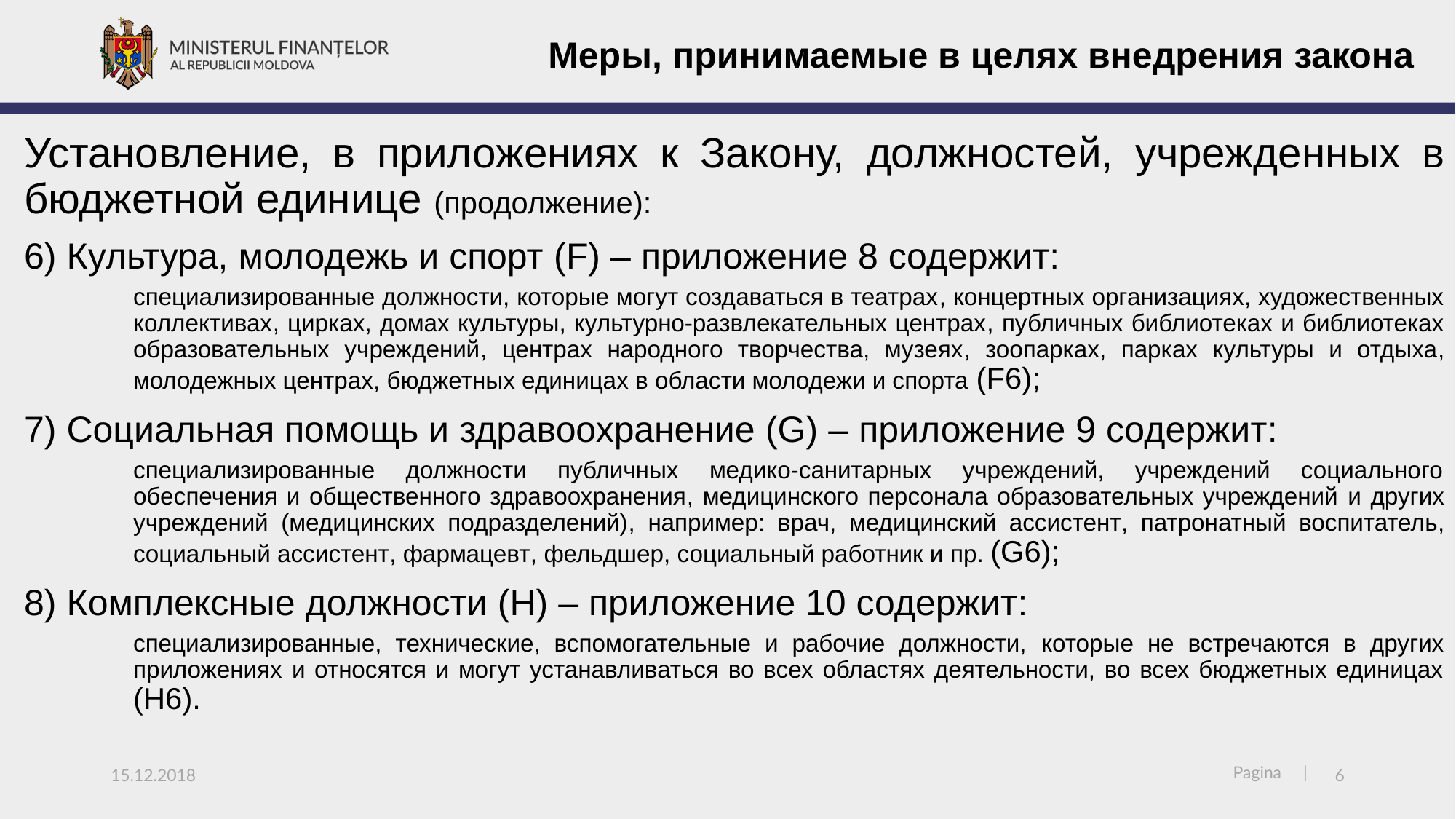

Меры, принимаемые в целях внедрения закона
Установление, в приложениях к Закону, должностей, учрежденных в бюджетной единице (продолжение):
6) Культура, молодежь и спорт (F) – приложение 8 содержит:
специализированные должности, которые могут создаваться в театрах, концертных организациях, художественных коллективах, цирках, домах культуры, культурно-развлекательных центрах, публичных библиотеках и библиотеках образовательных учреждений, центрах народного творчества, музеях, зоопарках, парках культуры и отдыха, молодежных центрах, бюджетных единицах в области молодежи и спорта (F6);
7) Социальная помощь и здравоохранение (G) – приложение 9 содержит:
специализированные должности публичных медико-санитарных учреждений, учреждений социального обеспечения и общественного здравоохранения, медицинского персонала образовательных учреждений и других учреждений (медицинских подразделений), например: врач, медицинский ассистент, патронатный воспитатель, социальный ассистент, фармацевт, фельдшер, социальный работник и пр. (G6);
8) Комплексные должности (H) – приложение 10 содержит:
специализированные, технические, вспомогательные и рабочие должности, которые не встречаются в других приложениях и относятся и могут устанавливаться во всех областях деятельности, во всех бюджетных единицах (H6).
15.12.2018
6